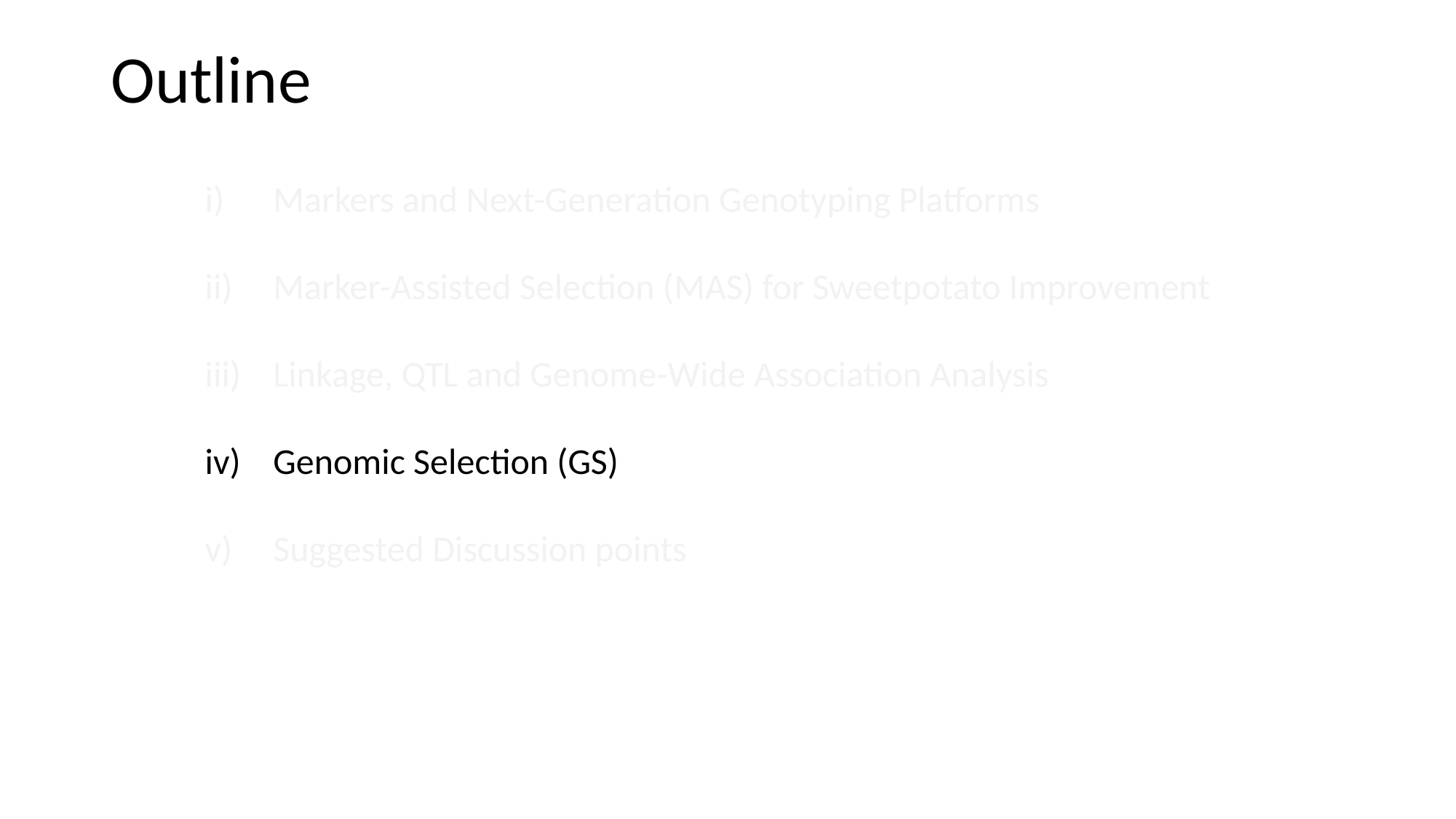

# Outline
Markers and Next-Generation Genotyping Platforms

Marker-Assisted Selection (MAS) for Sweetpotato Improvement

Linkage, QTL and Genome-Wide Association Analysis

Genomic Selection (GS)

Suggested Discussion points